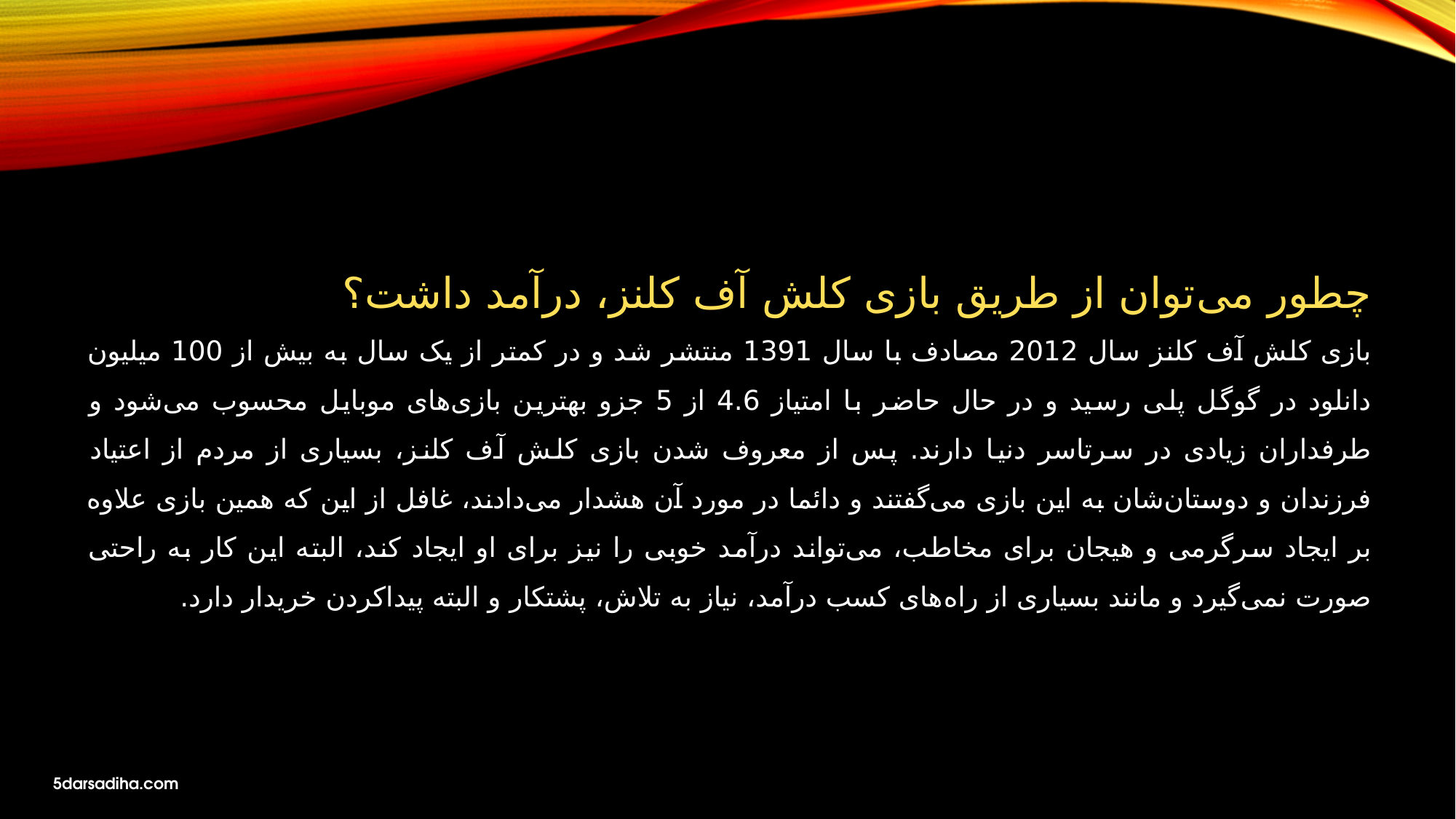

چطور می‌توان از طریق بازی کلش آف کلنز، درآمد داشت؟
بازی کلش آف کلنز سال 2012 مصادف با سال 1391 منتشر شد و در کمتر از یک سال به بیش از 100 میلیون دانلود در گوگل پلی رسید و در حال حاضر با امتیاز 4.6 از 5 جزو بهترین بازی‌های موبایل محسوب می‌شود و طرفداران زیادی در سرتاسر دنیا دارند. پس از معروف شدن بازی کلش آف کلنز، بسیاری از مردم از اعتیاد فرزندان و دوستان‌شان به این بازی می‌گفتند و دائما در مورد آن هشدار می‌دادند، غافل از این که همین بازی علاوه بر ایجاد سرگرمی و هیجان برای مخاطب، می‌تواند درآمد خوبی را نیز برای او ایجاد کند، البته این کار به راحتی صورت نمی‌گیرد و مانند بسیاری از راه‌های کسب درآمد، نیاز به تلاش، پشتکار و البته پیداکردن خریدار دارد.

5darsadiha.com